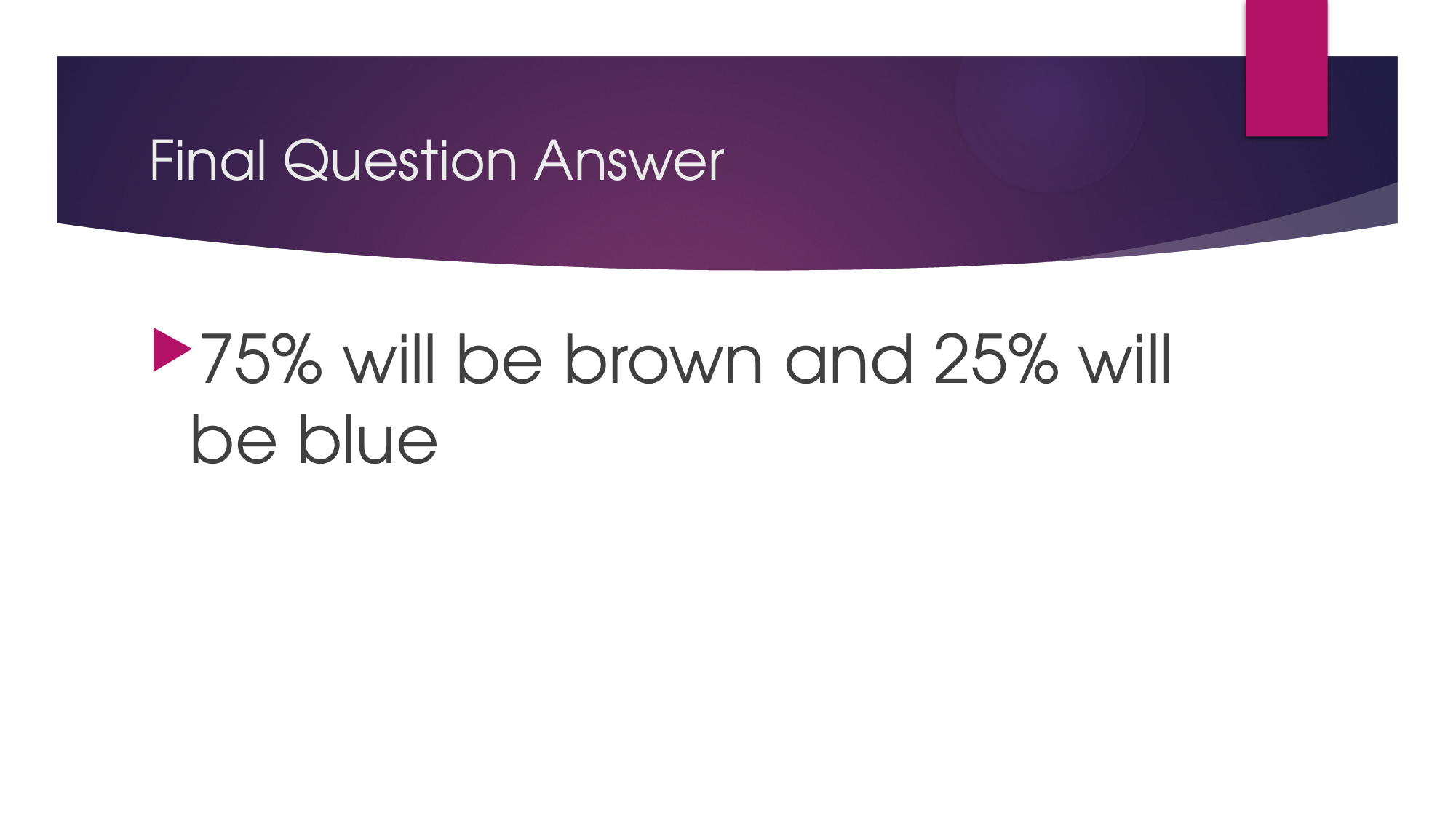

# Final Question Answer
75% will be brown and 25% will be blue